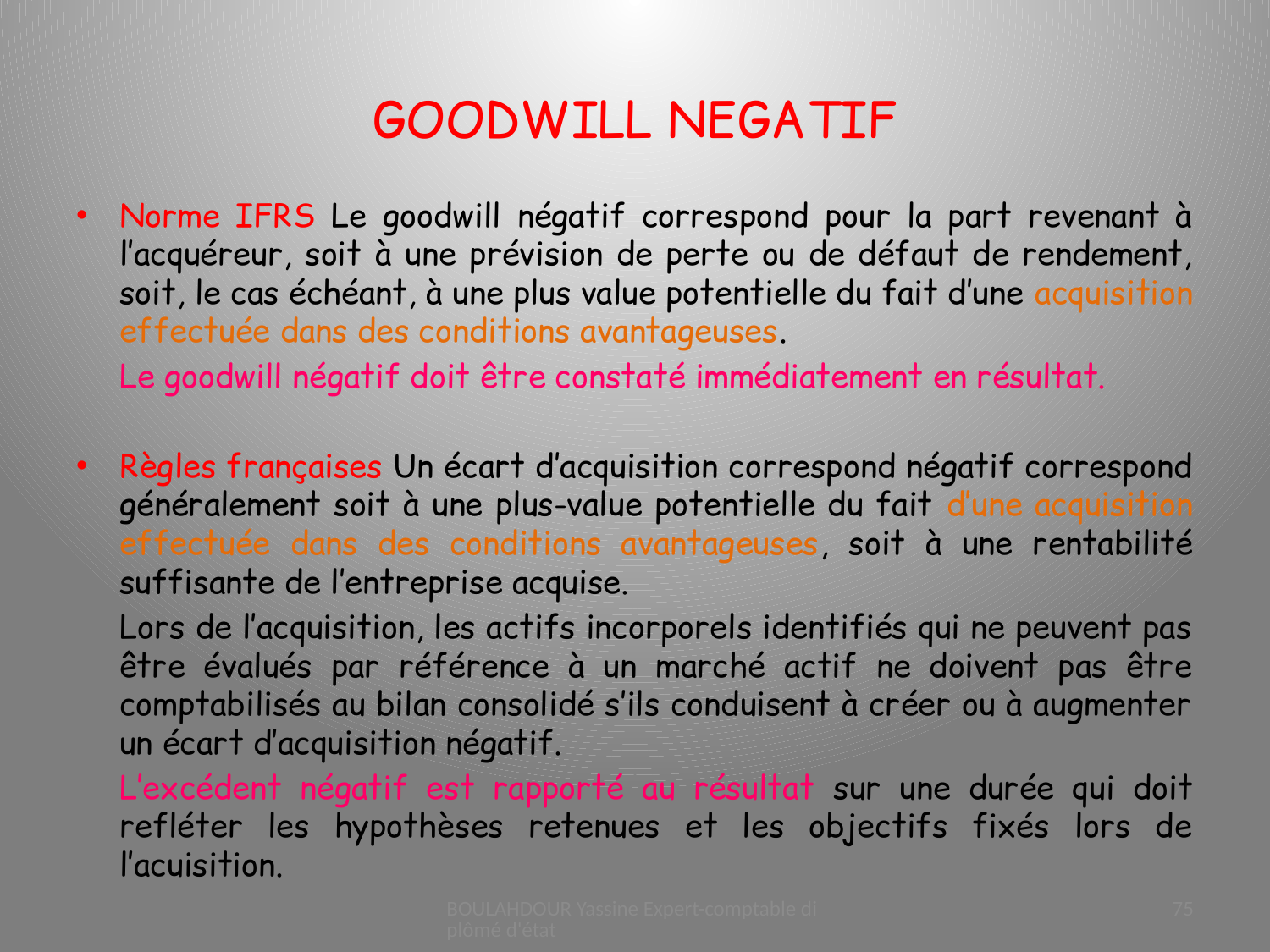

# GOODWILL NEGATIF
Norme IFRS Le goodwill négatif correspond pour la part revenant à l’acquéreur, soit à une prévision de perte ou de défaut de rendement, soit, le cas échéant, à une plus value potentielle du fait d’une acquisition effectuée dans des conditions avantageuses.
	Le goodwill négatif doit être constaté immédiatement en résultat.

Règles françaises Un écart d’acquisition correspond négatif correspond généralement soit à une plus-value potentielle du fait d’une acquisition effectuée dans des conditions avantageuses, soit à une rentabilité suffisante de l’entreprise acquise.
	Lors de l’acquisition, les actifs incorporels identifiés qui ne peuvent pas être évalués par référence à un marché actif ne doivent pas être comptabilisés au bilan consolidé s’ils conduisent à créer ou à augmenter un écart d’acquisition négatif.
	L’excédent négatif est rapporté au résultat sur une durée qui doit refléter les hypothèses retenues et les objectifs fixés lors de l’acuisition.
BOULAHDOUR Yassine Expert-comptable diplômé d'état
75